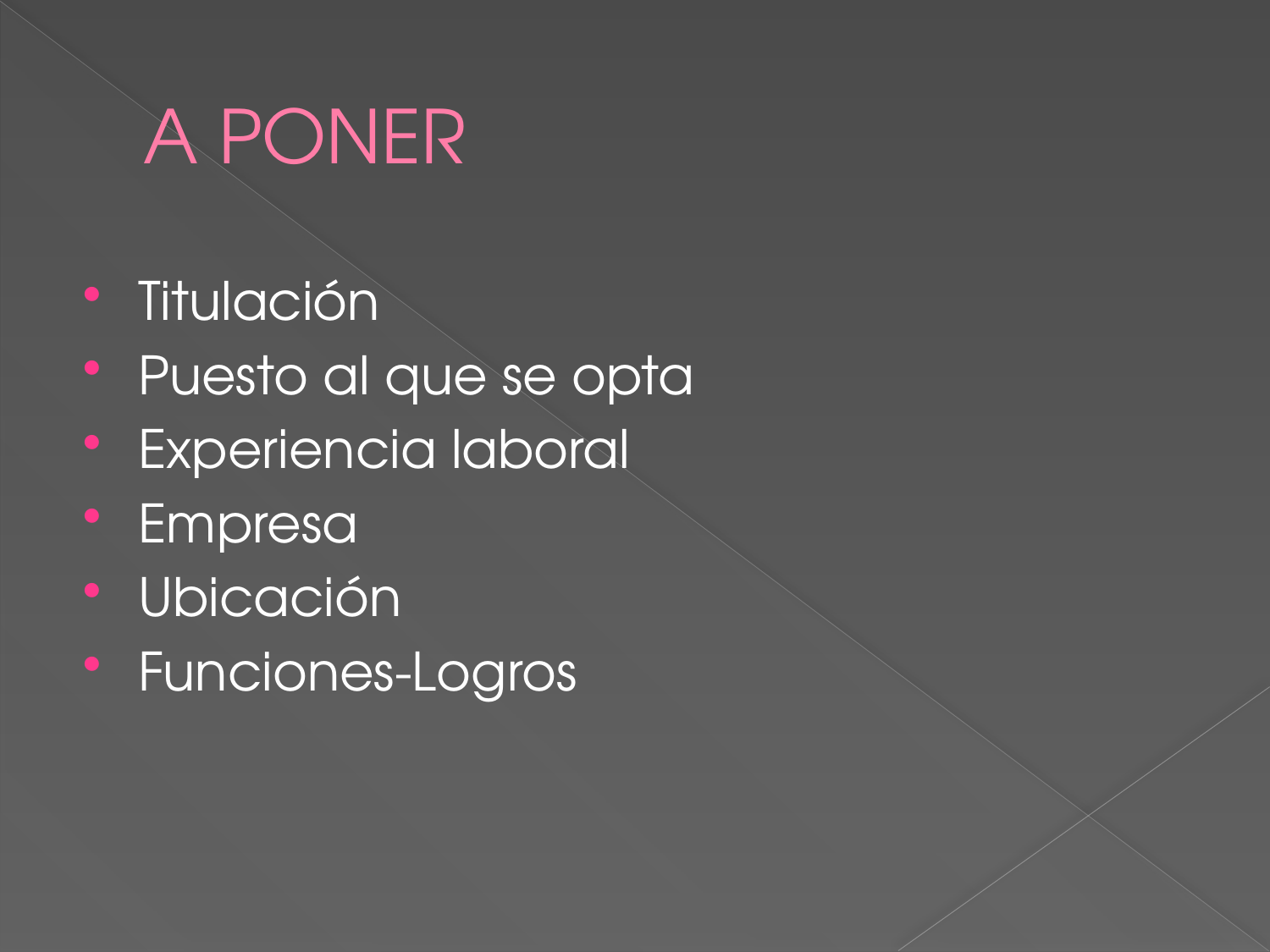

# A PONER
Titulación
Puesto al que se opta
Experiencia laboral
Empresa
Ubicación
Funciones-Logros